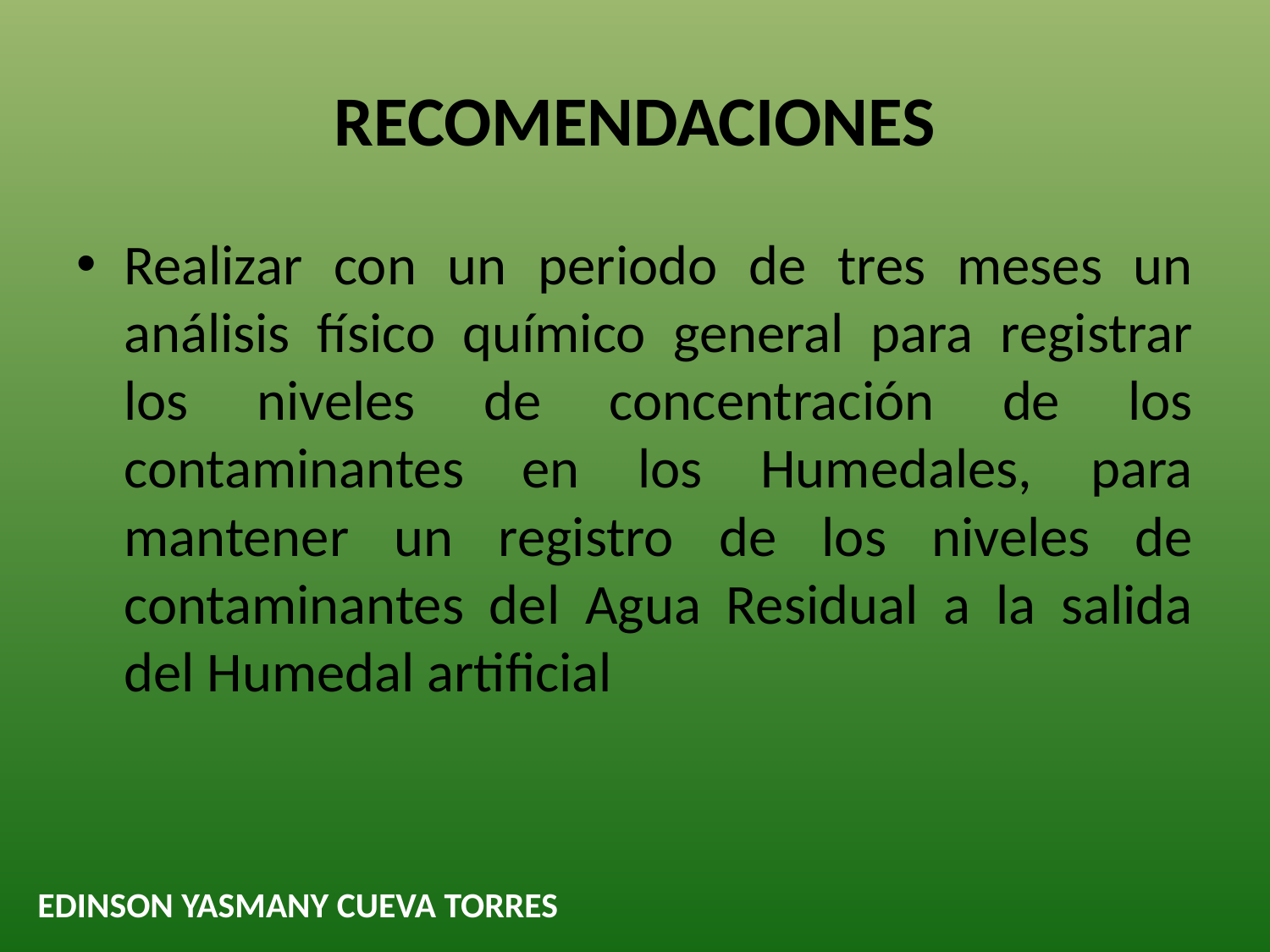

# RECOMENDACIONES
Realizar con un periodo de tres meses un análisis físico químico general para registrar los niveles de concentración de los contaminantes en los Humedales, para mantener un registro de los niveles de contaminantes del Agua Residual a la salida del Humedal artificial
EDINSON YASMANY CUEVA TORRES